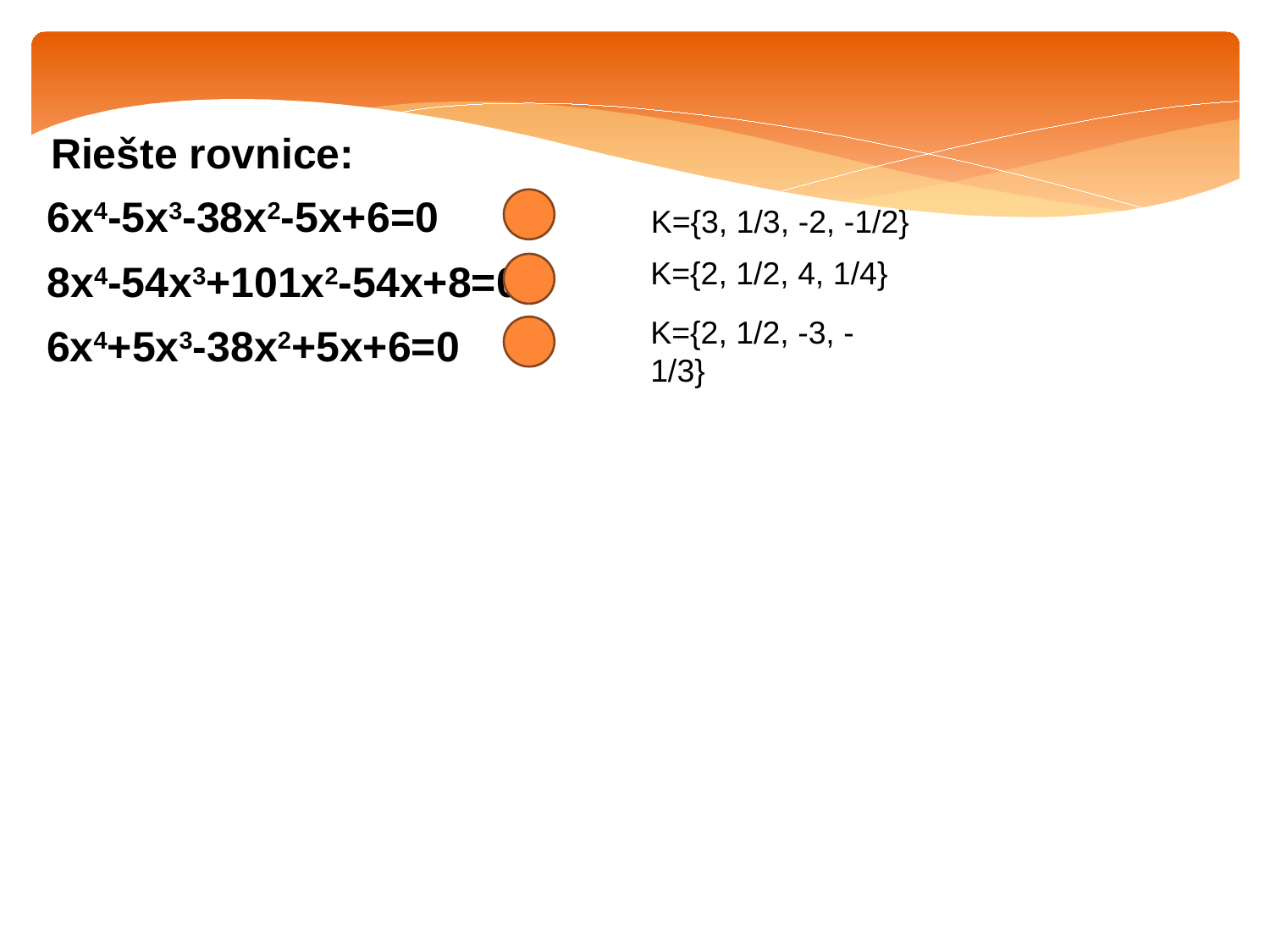

Riešte rovnice:
6x4-5x3-38x2-5x+6=0

K={3, 1/3, -2, -1/2}
K={2, 1/2, 4, 1/4}
8x4-54x3+101x2-54x+8=0

K={2, 1/2, -3, -1/3}
6x4+5x3-38x2+5x+6=0